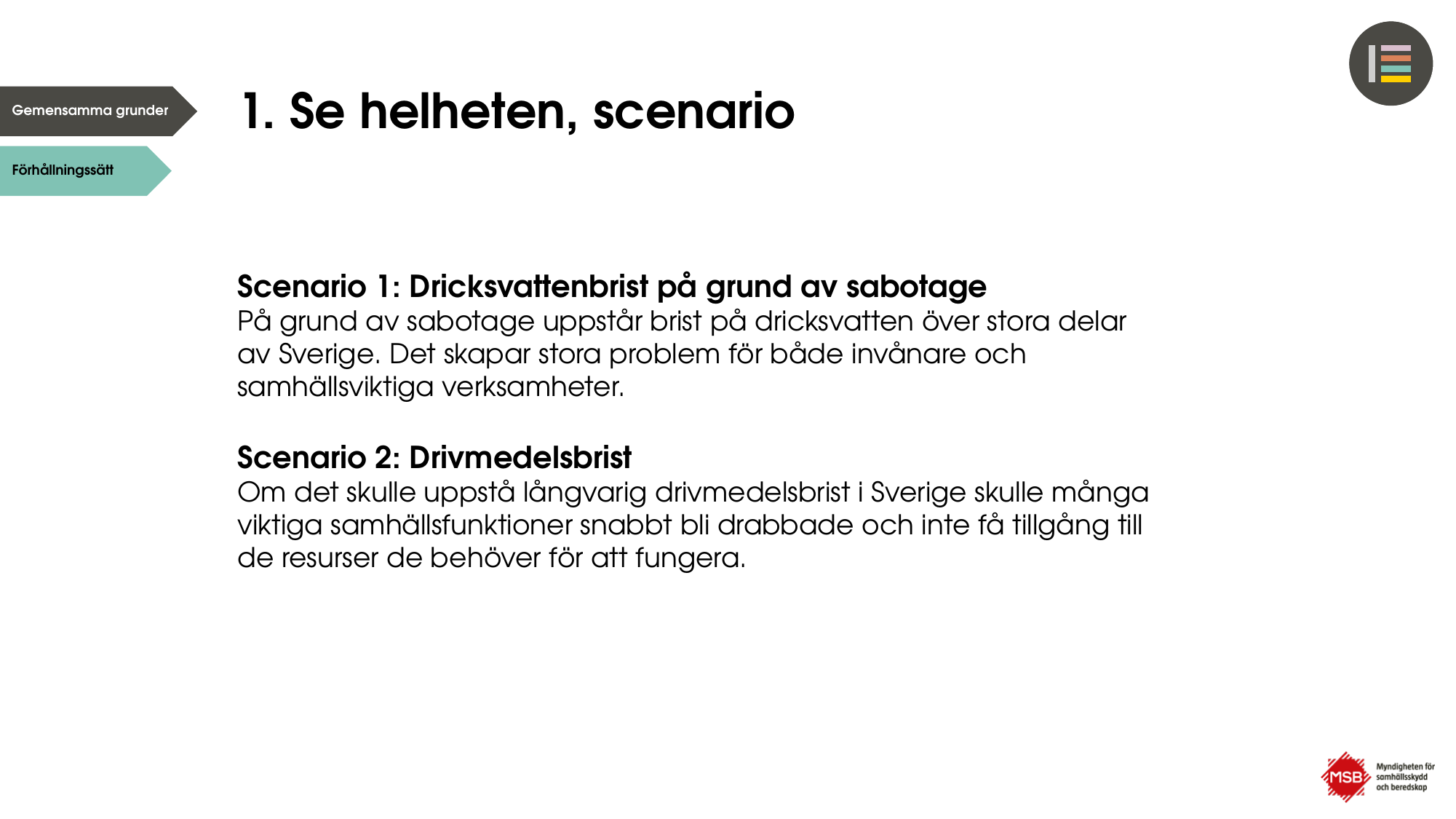

# 1. Se helheten, scenario
Scenario 1: Dricksvattenbrist på grund av sabotage
På grund av sabotage uppstår brist på dricksvatten över stora delar av Sverige. Det skapar stora problem för både invånare och samhällsviktiga verksamheter.

Scenario 2: Drivmedelsbrist
Om det skulle uppstå långvarig drivmedelsbrist i Sverige skulle många viktiga samhällsfunktioner snabbt bli drabbade och inte få tillgång till de resurser de behöver för att fungera.